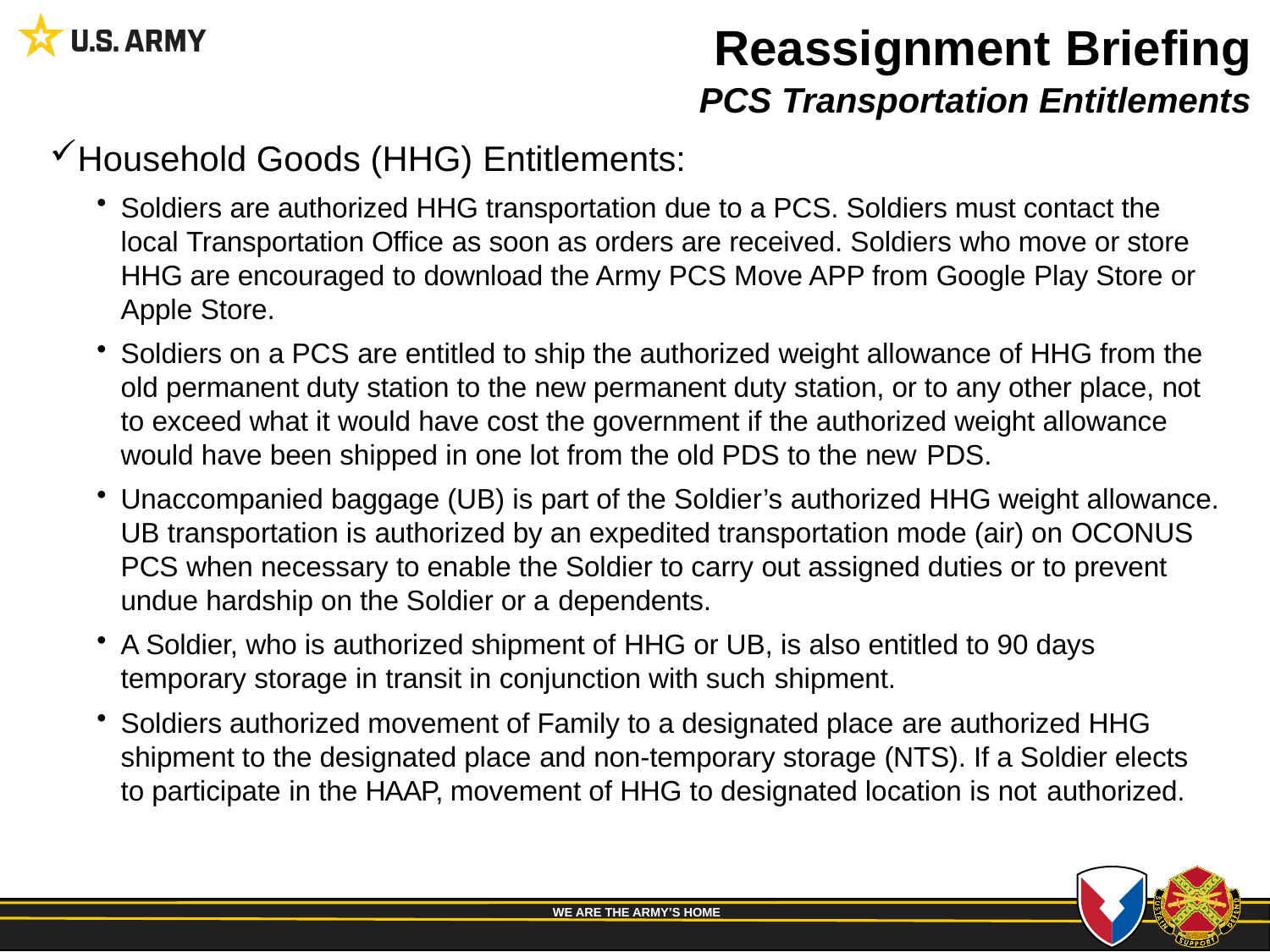

Reassignment Briefing
PCS Transportation Entitlements
Household Goods (HHG) Entitlements:
Soldiers are authorized HHG transportation due to a PCS. Soldiers must contact the  local Transportation Office as soon as orders are received. Soldiers who move or store  HHG are encouraged to download the Army PCS Move APP from Google Play Store or  Apple Store.
Soldiers on a PCS are entitled to ship the authorized weight allowance of HHG from the  old permanent duty station to the new permanent duty station, or to any other place, not  to exceed what it would have cost the government if the authorized weight allowance  would have been shipped in one lot from the old PDS to the new PDS.
Unaccompanied baggage (UB) is part of the Soldier’s authorized HHG weight allowance.  UB transportation is authorized by an expedited transportation mode (air) on OCONUS  PCS when necessary to enable the Soldier to carry out assigned duties or to prevent  undue hardship on the Soldier or a dependents.
A Soldier, who is authorized shipment of HHG or UB, is also entitled to 90 days  temporary storage in transit in conjunction with such shipment.
Soldiers authorized movement of Family to a designated place are authorized HHG  shipment to the designated place and non-temporary storage (NTS). If a Soldier elects  to participate in the HAAP, movement of HHG to designated location is not authorized.